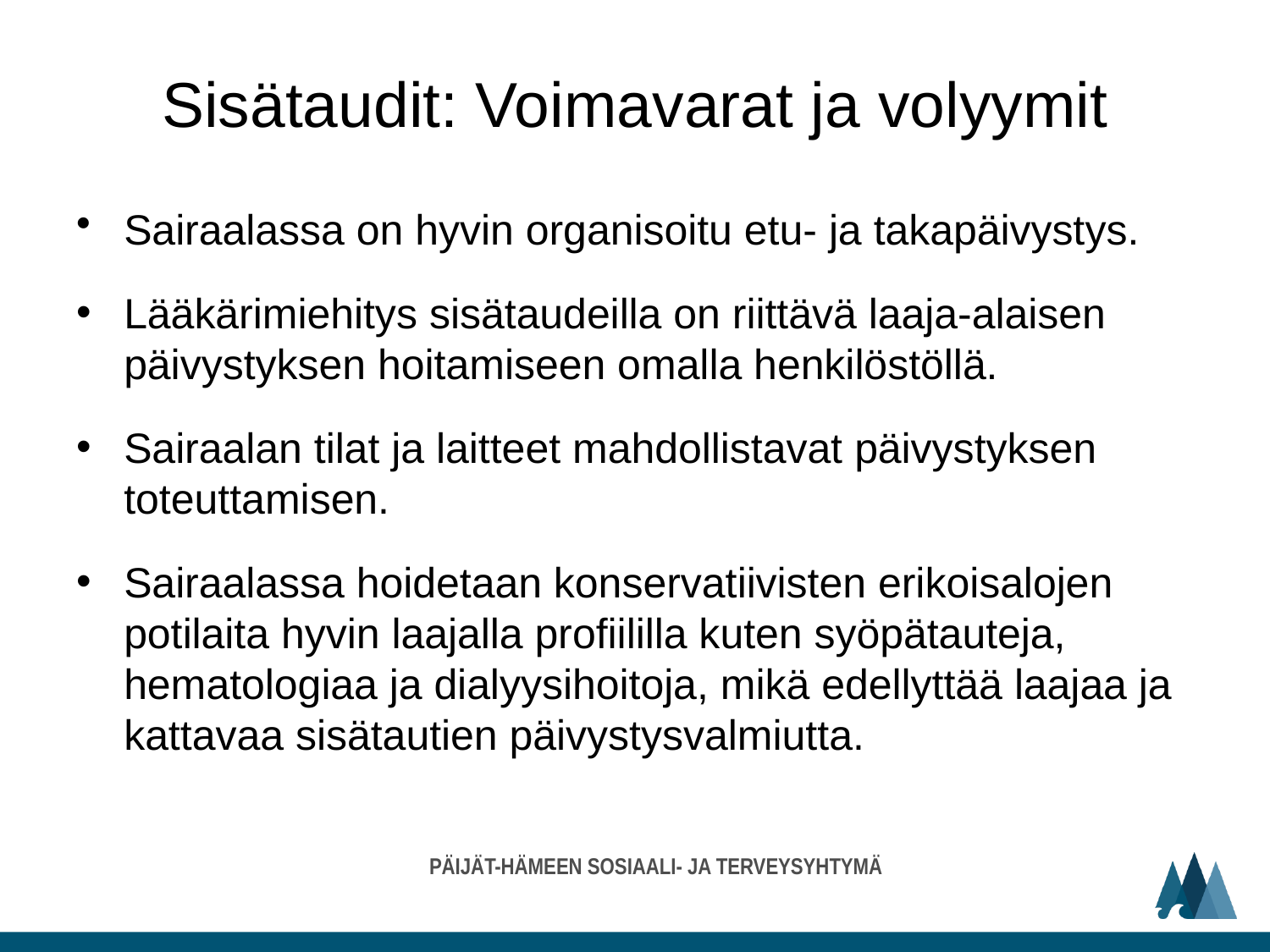

# Sisätaudit: Voimavarat ja volyymit
Sairaalassa on hyvin organisoitu etu- ja takapäivystys.

Lääkärimiehitys sisätaudeilla on riittävä laaja-alaisen päivystyksen hoitamiseen omalla henkilöstöllä.

Sairaalan tilat ja laitteet mahdollistavat päivystyksen toteuttamisen.

Sairaalassa hoidetaan konservatiivisten erikoisalojen potilaita hyvin laajalla profiililla kuten syöpätauteja, hematologiaa ja dialyysihoitoja, mikä edellyttää laajaa ja kattavaa sisätautien päivystysvalmiutta.